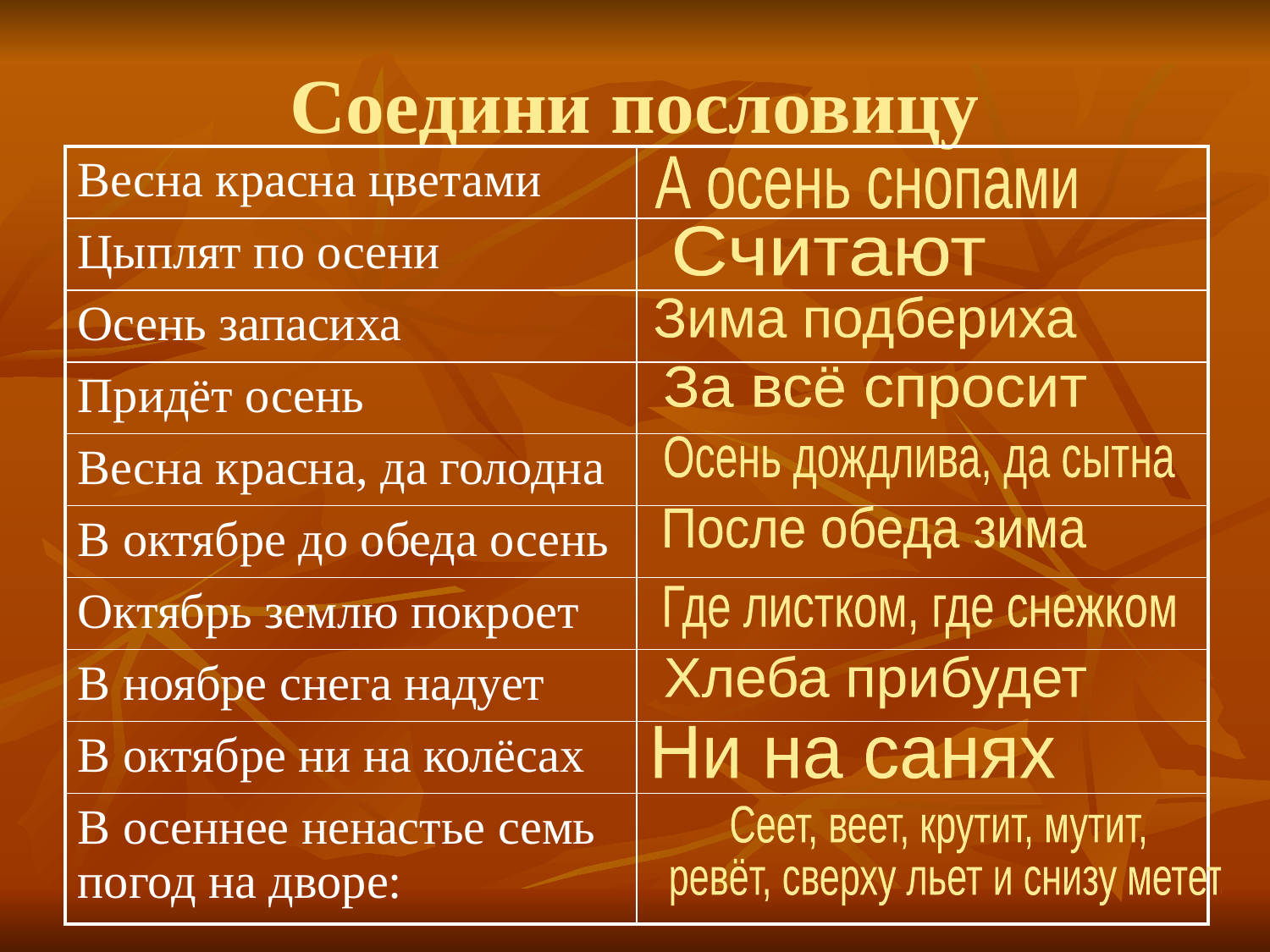

# Соедини пословицу
| Весна красна цветами |  |
| --- | --- |
| Цыплят по осени |  |
| Осень запасиха |  |
| Придёт осень |  |
| Весна красна, да голодна |  |
| В октябре до обеда осень |  |
| Октябрь землю покроет |  |
| В ноябре снега надует |  |
| В октябре ни на колёсах |  |
| В осеннее ненастье семь погод на дворе: |  |
А осень снопами
Считают
Зима подбериха
За всё спросит
Осень дождлива, да сытна
После обеда зима
Где листком, где снежком
Хлеба прибудет
Ни на санях
Сеет, веет, крутит, мутит,
 ревёт, сверху льет и снизу метет.